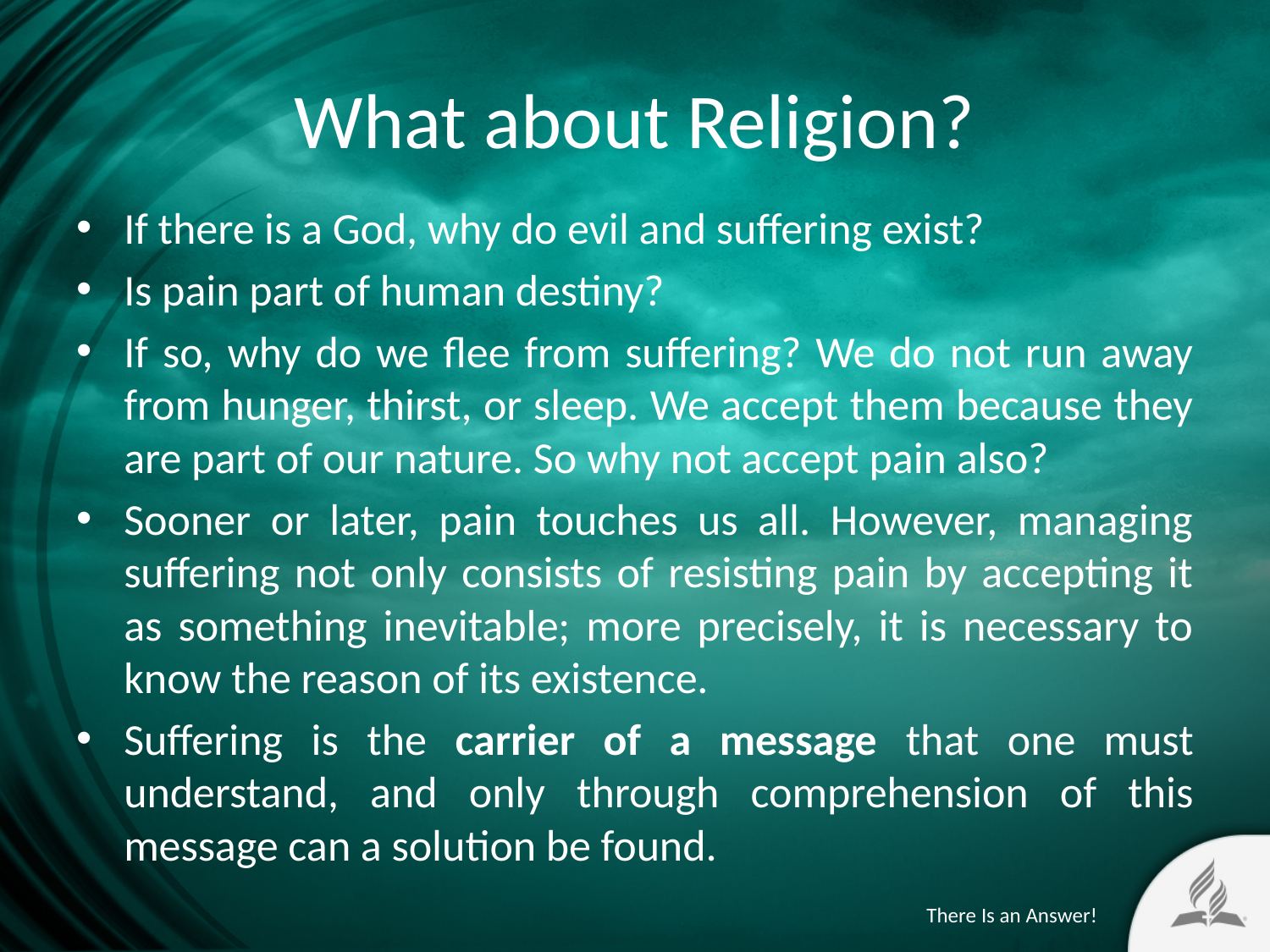

# What about Religion?
If there is a God, why do evil and suffering exist?
Is pain part of human destiny?
If so, why do we flee from suffering? We do not run away from hunger, thirst, or sleep. We accept them because they are part of our nature. So why not accept pain also?
Sooner or later, pain touches us all. However, managing suffering not only consists of resisting pain by accepting it as something inevitable; more precisely, it is necessary to know the reason of its existence.
Suffering is the carrier of a message that one must understand, and only through comprehension of this message can a solution be found.
There Is an Answer!